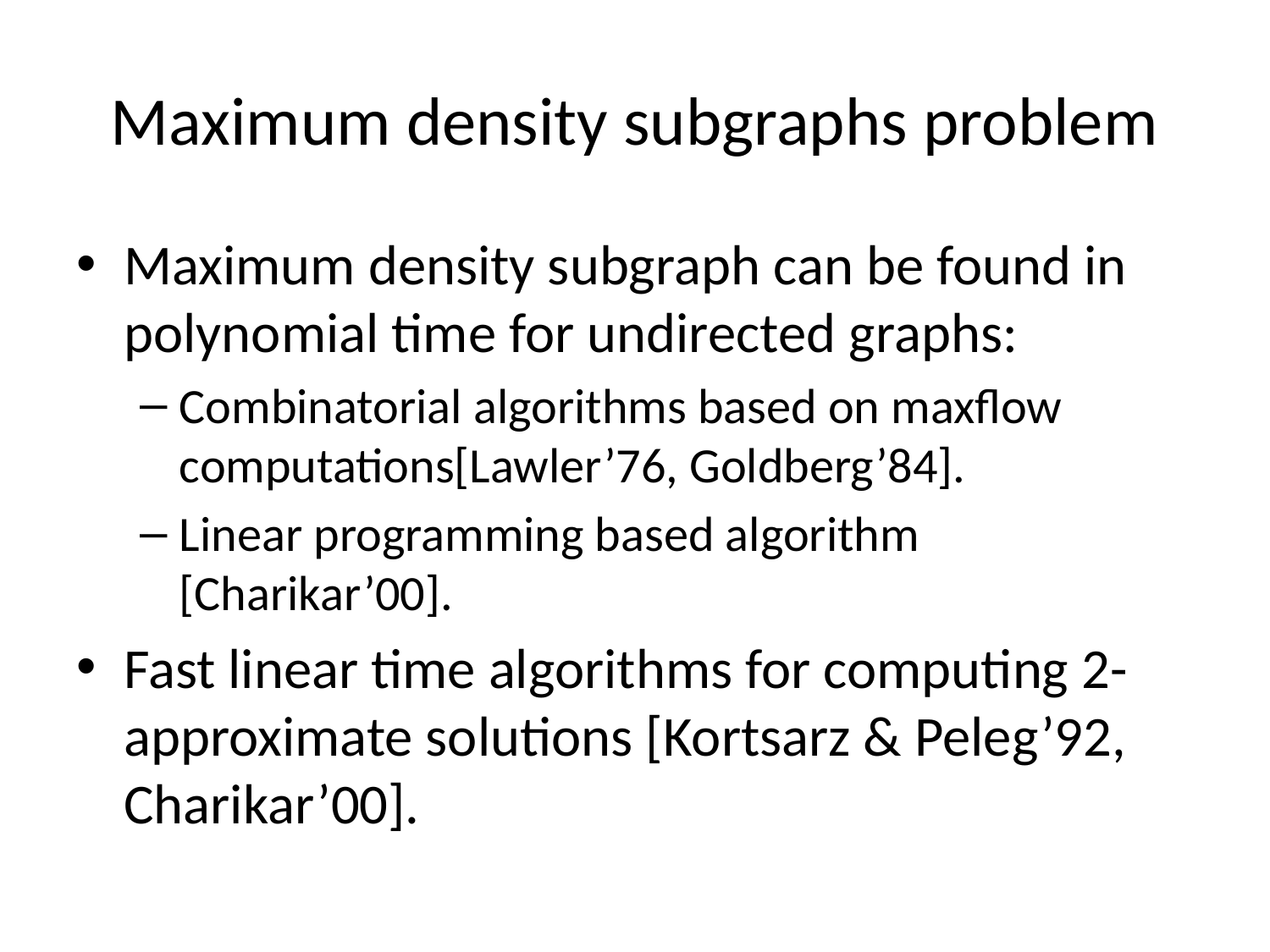

# Maximum density subgraphs problem
Maximum density subgraph can be found in polynomial time for undirected graphs:
Combinatorial algorithms based on maxflow computations[Lawler’76, Goldberg’84].
Linear programming based algorithm [Charikar’00].
Fast linear time algorithms for computing 2-approximate solutions [Kortsarz & Peleg’92, Charikar’00].